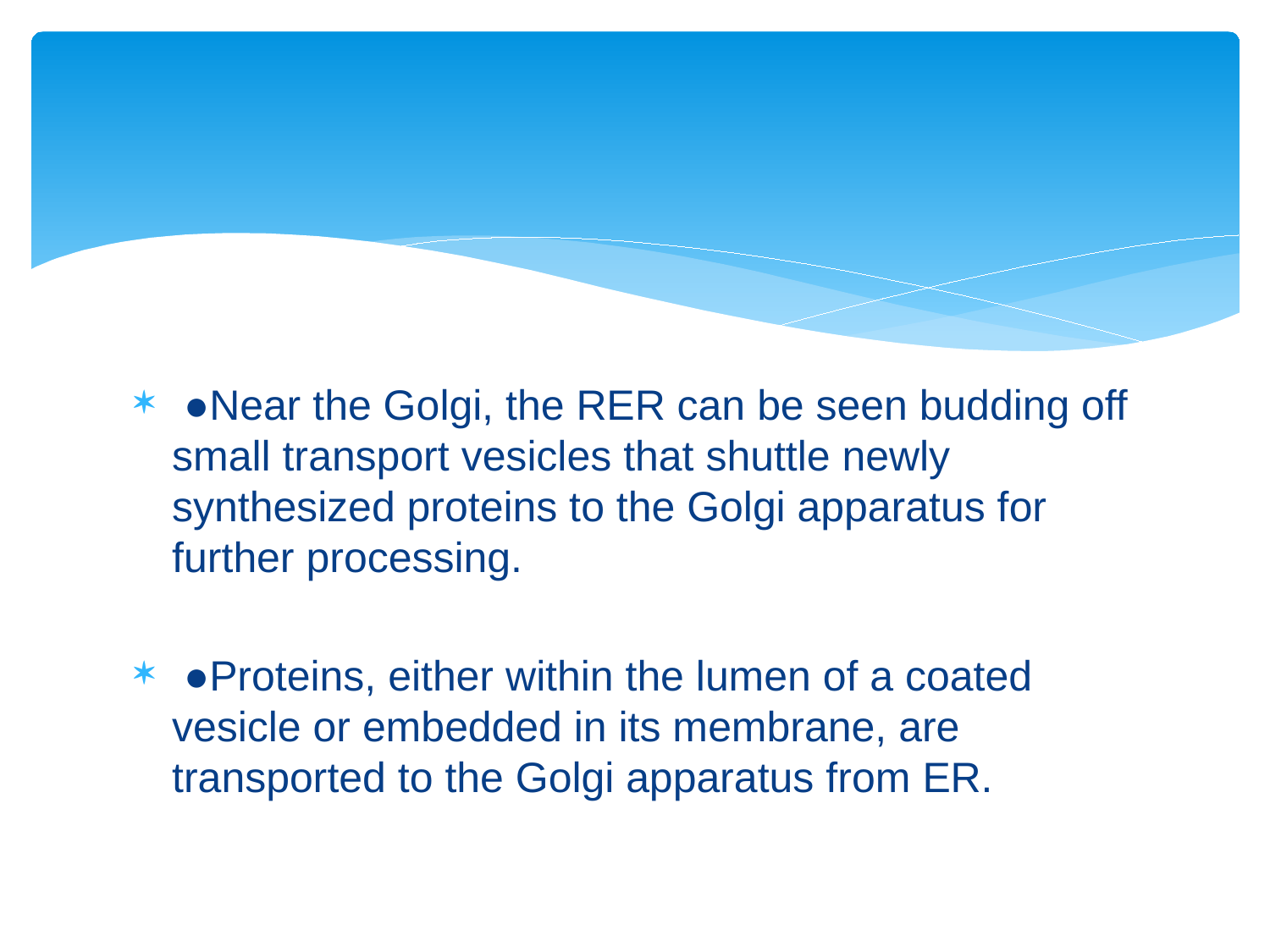

#
 ●Near the Golgi, the RER can be seen budding off small transport vesicles that shuttle newly synthesized proteins to the Golgi apparatus for further processing.

 ●Proteins, either within the lumen of a coated vesicle or embedded in its membrane, are transported to the Golgi apparatus from ER.